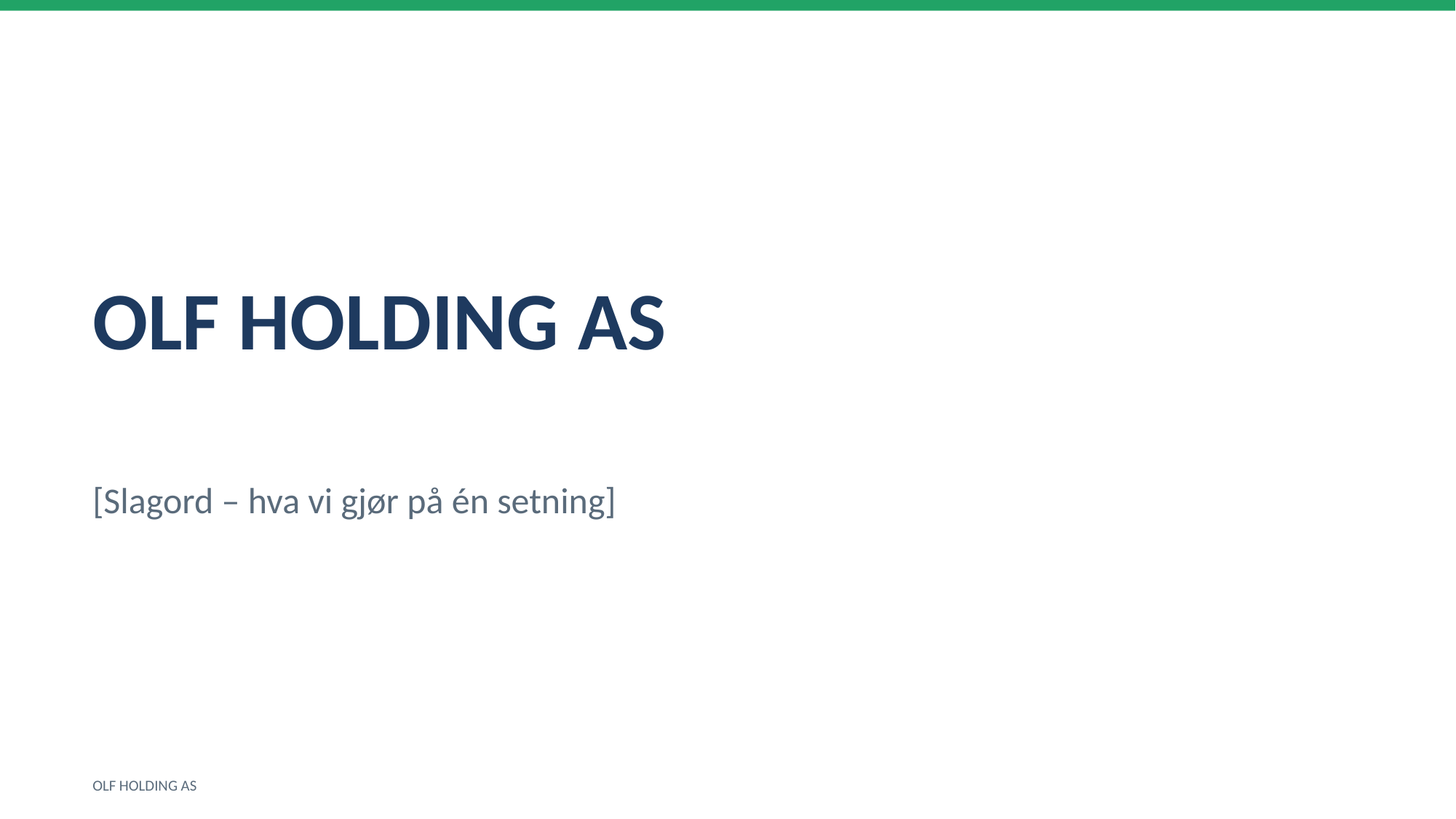

OLF HOLDING AS
[Slagord – hva vi gjør på én setning]
OLF HOLDING AS